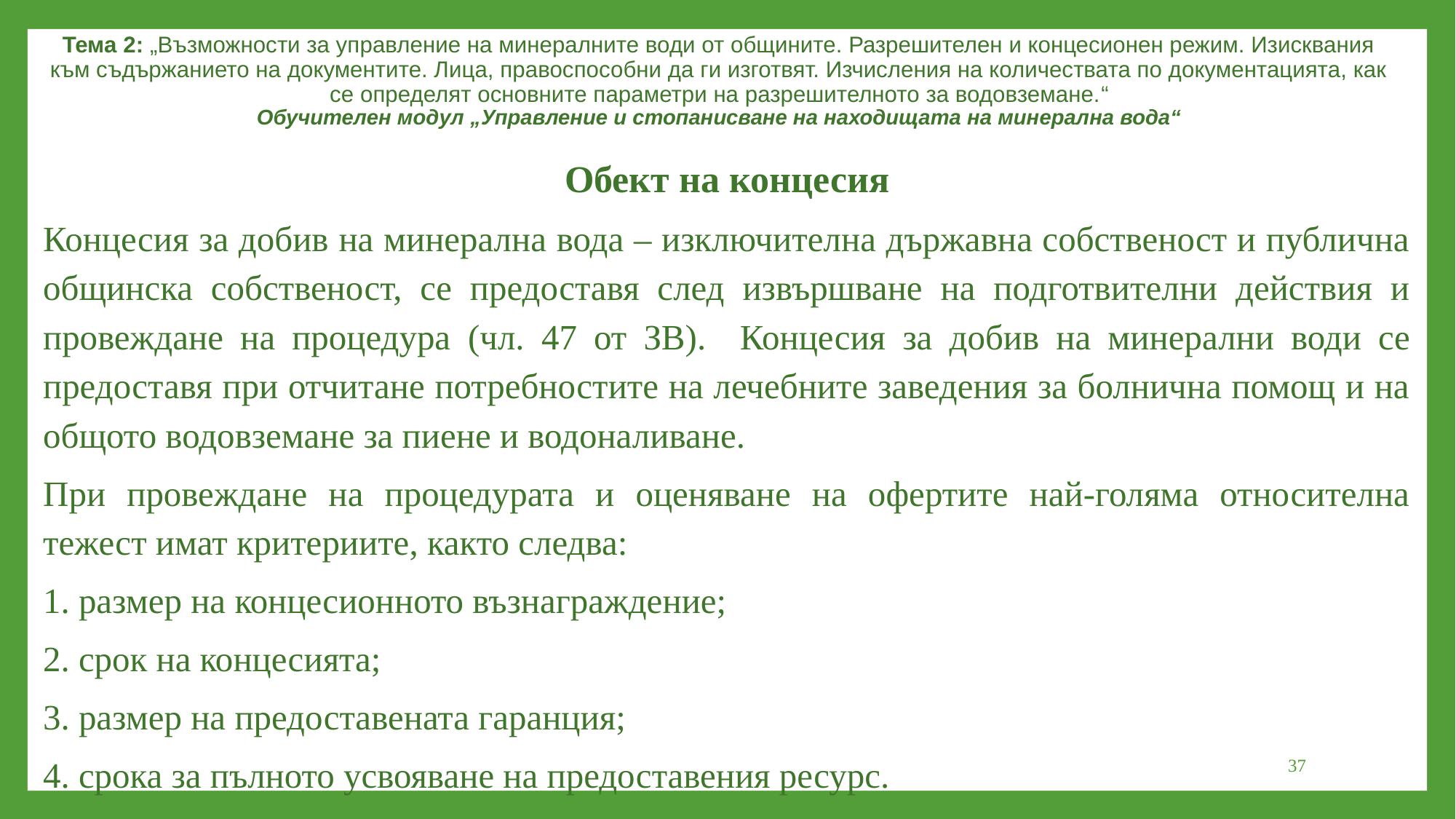

Тема 2: „Възможности за управление на минералните води от общините. Разрешителен и концесионен режим. Изисквания към съдържанието на документите. Лица, правоспособни да ги изготвят. Изчисления на количествата по документацията, как се определят основните параметри на разрешителното за водовземане.“
Обучителен модул „Управление и стопанисване на находищата на минерална вода“

Обект на концесия
Концесия за добив на минерална вода – изключителна държавна собственост и публична общинска собственост, се предоставя след извършване на подготвителни действия и провеждане на процедура (чл. 47 от ЗВ).  Концесия за добив на минерални води се предоставя при отчитане потребностите на лечебните заведения за болнична помощ и на общото водовземане за пиене и водоналиване.
При провеждане на процедурата и оценяване на офертите най-голяма относителна тежест имат критериите, както следва:
1. размер на концесионното възнаграждение;
2. срок на концесията;
3. размер на предоставената гаранция;
4. срока за пълното усвояване на предоставения ресурс.

37